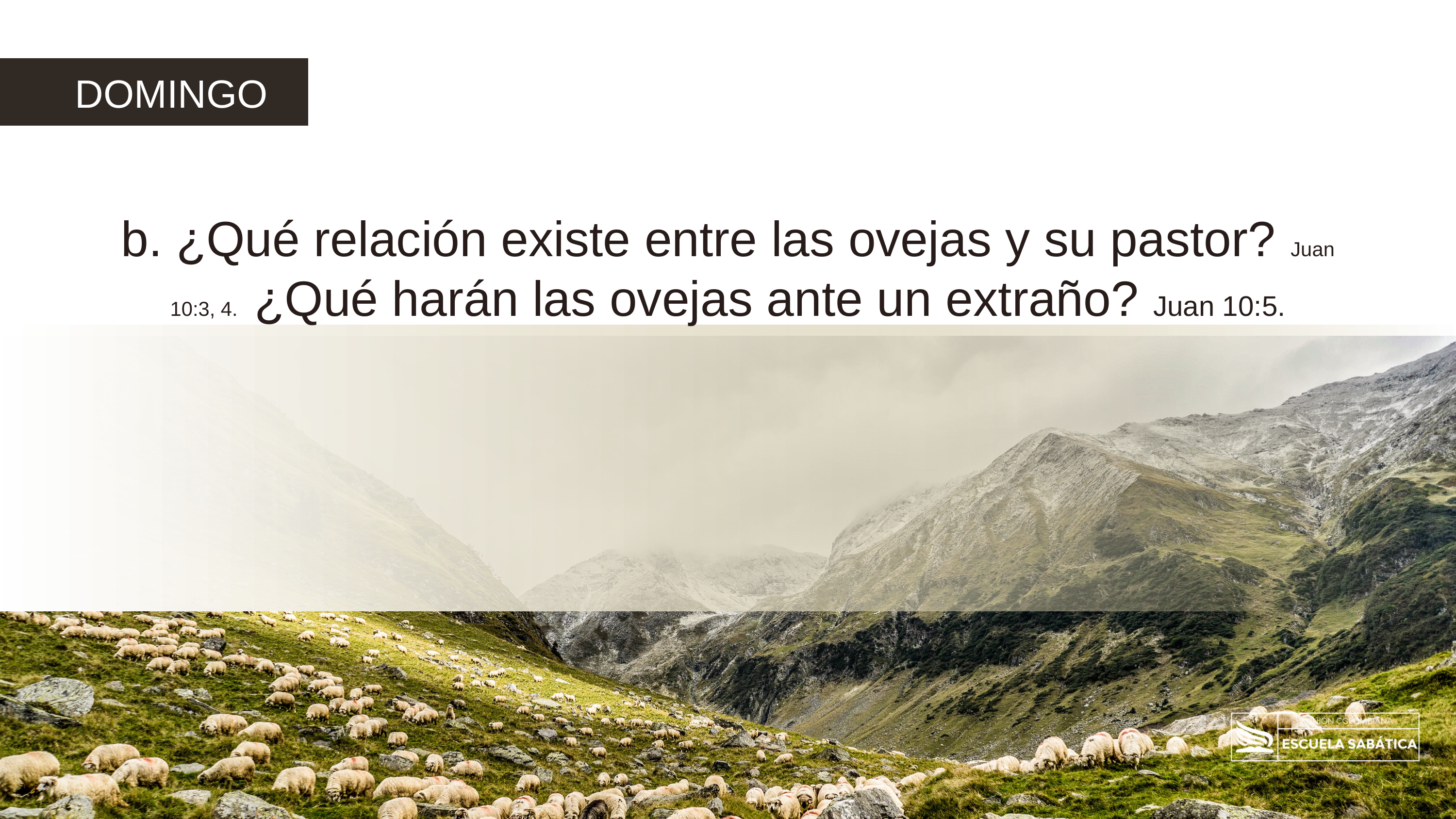

DOMINGO
b. ¿Qué relación existe entre las ovejas y su pastor? Juan 10:3, 4.   ¿Qué harán las ovejas ante un extraño? Juan 10:5.